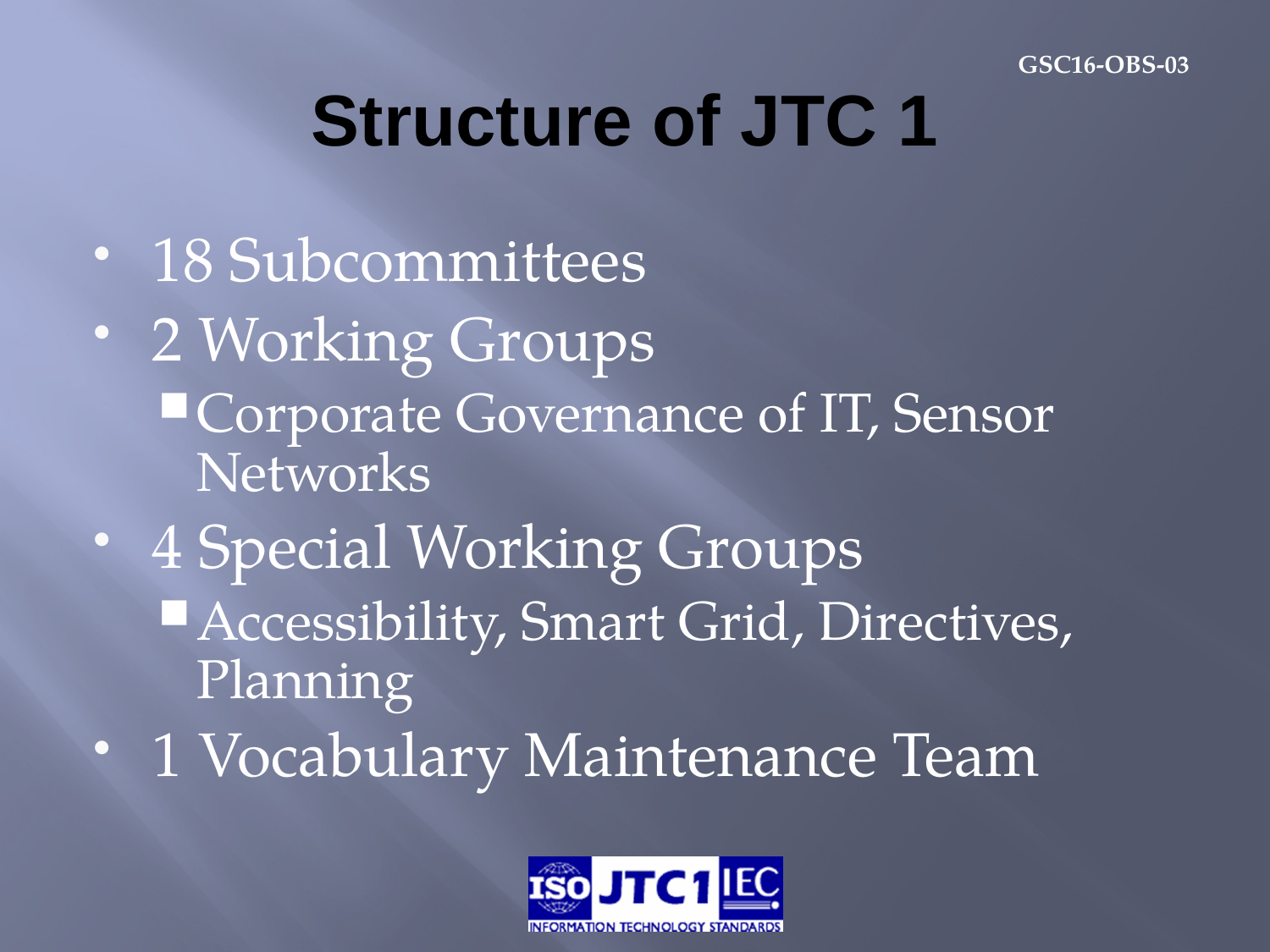

# Structure of JTC 1
18 Subcommittees
2 Working Groups
Corporate Governance of IT, Sensor Networks
4 Special Working Groups
Accessibility, Smart Grid, Directives, Planning
1 Vocabulary Maintenance Team